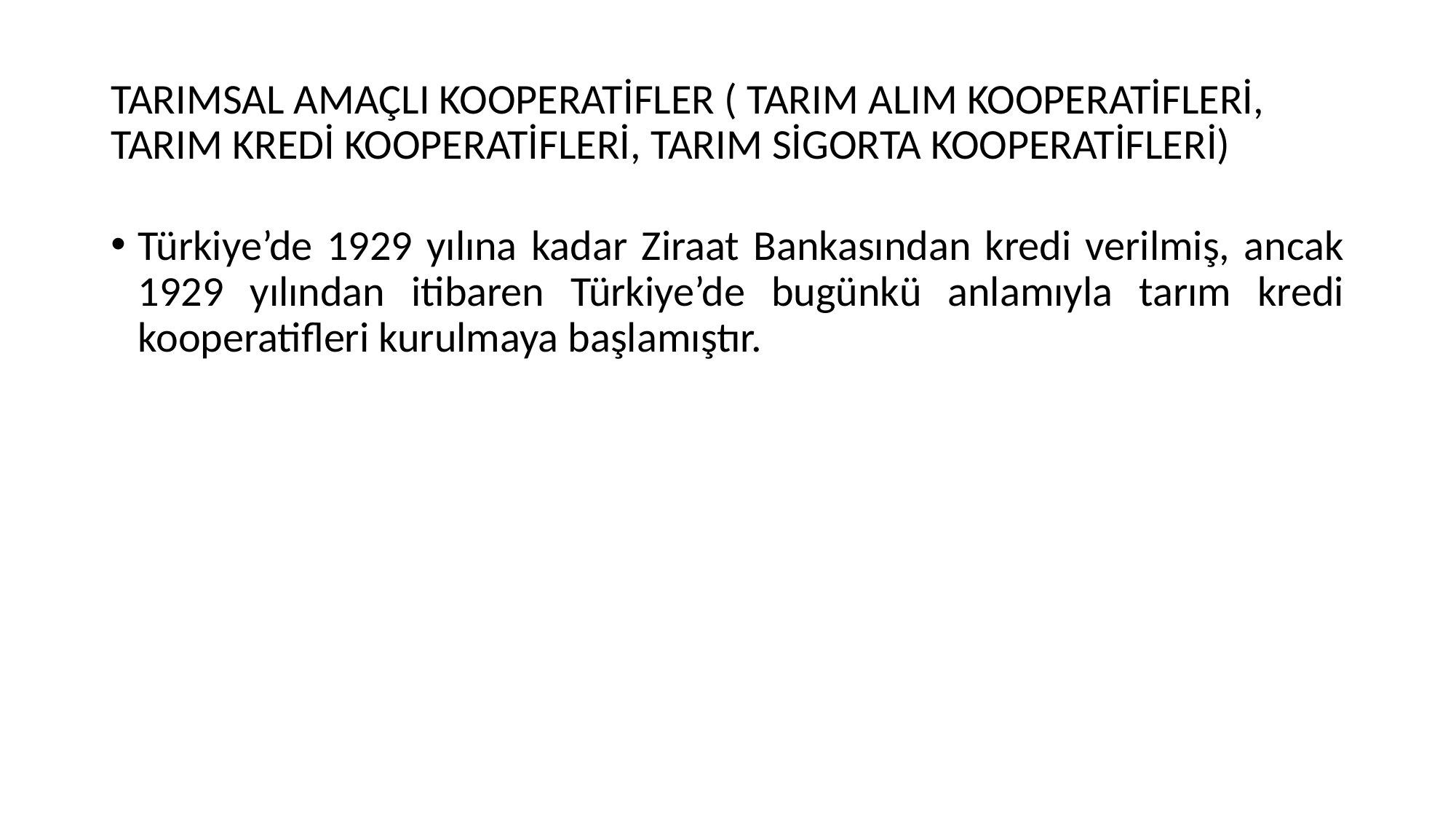

# TARIMSAL AMAÇLI KOOPERATİFLER ( TARIM ALIM KOOPERATİFLERİ, TARIM KREDİ KOOPERATİFLERİ, TARIM SİGORTA KOOPERATİFLERİ)
Türkiye’de 1929 yılına kadar Ziraat Bankasından kredi verilmiş, ancak 1929 yılından itibaren Türkiye’de bugünkü anlamıyla tarım kredi kooperatifleri kurulmaya başlamıştır.